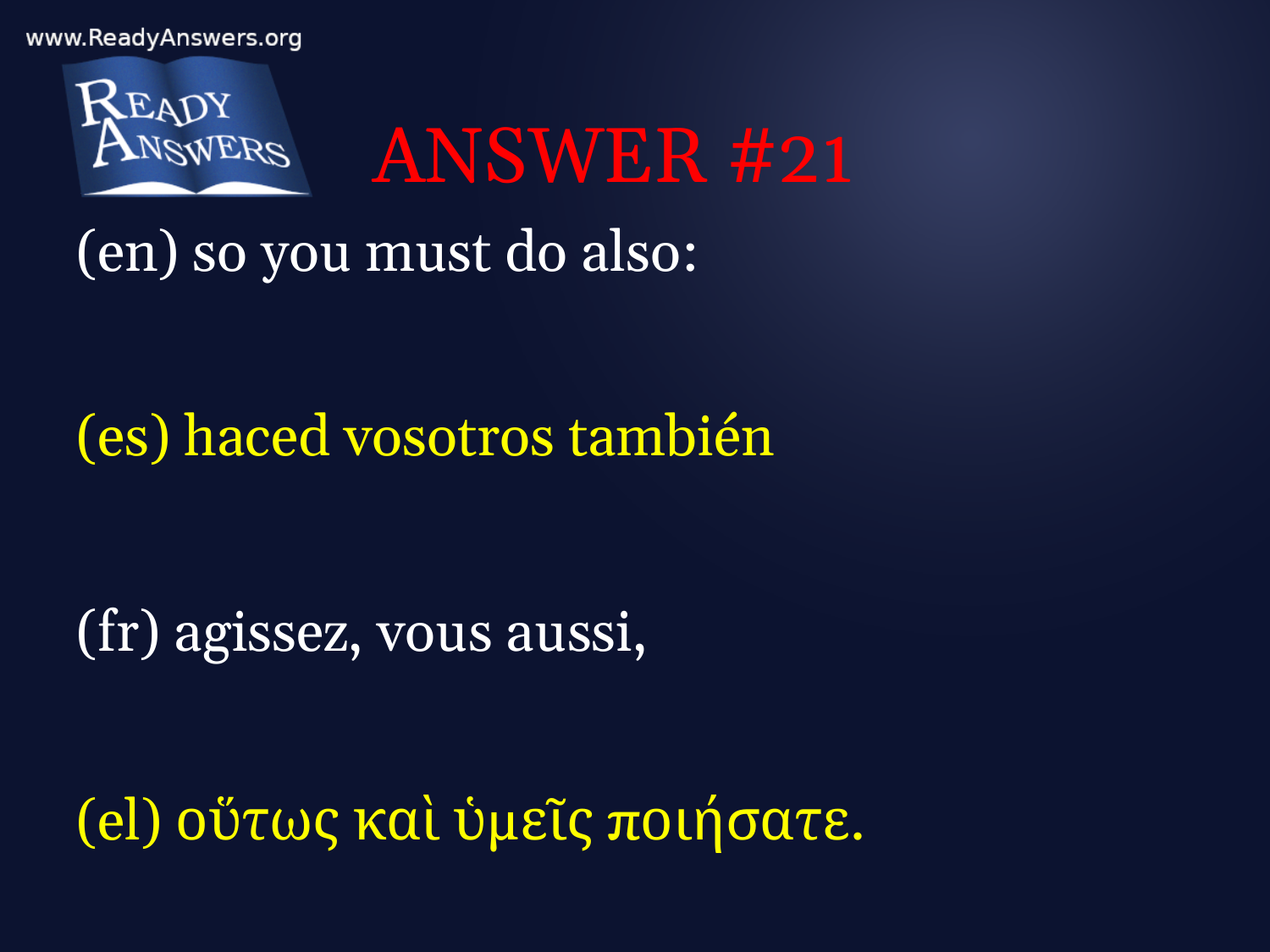

# ANSWER #21
(en) so you must do also:
(es) haced vosotros también
(fr) agissez, vous aussi,
(el) οὕτως καὶ ὑμεῖς ποιήσατε.